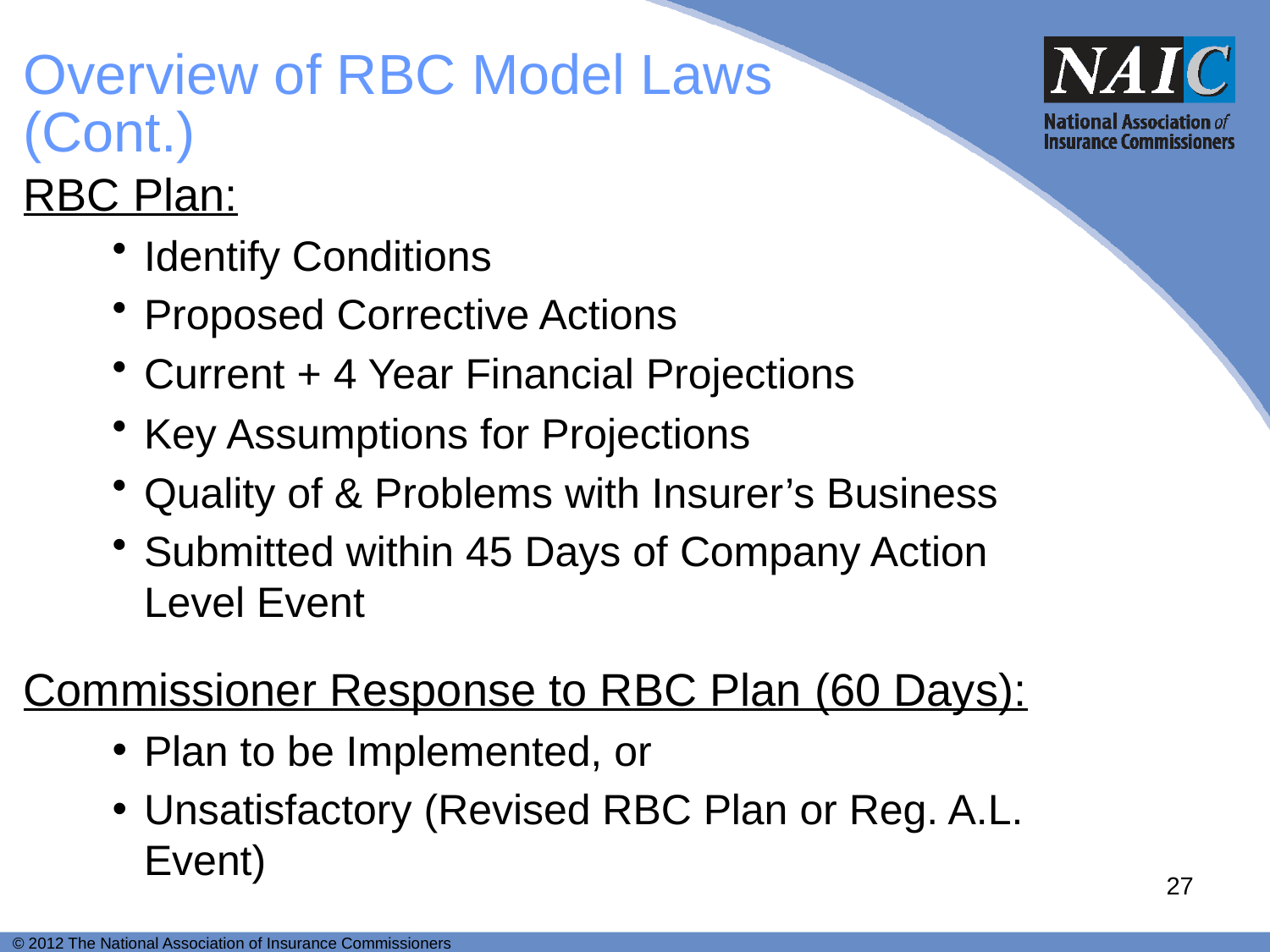

# Overview of RBC Model Laws (Cont.)
RBC Plan:
Identify Conditions
Proposed Corrective Actions
Current + 4 Year Financial Projections
Key Assumptions for Projections
Quality of & Problems with Insurer’s Business
Submitted within 45 Days of Company Action Level Event

Commissioner Response to RBC Plan (60 Days):
Plan to be Implemented, or
Unsatisfactory (Revised RBC Plan or Reg. A.L. Event)
27